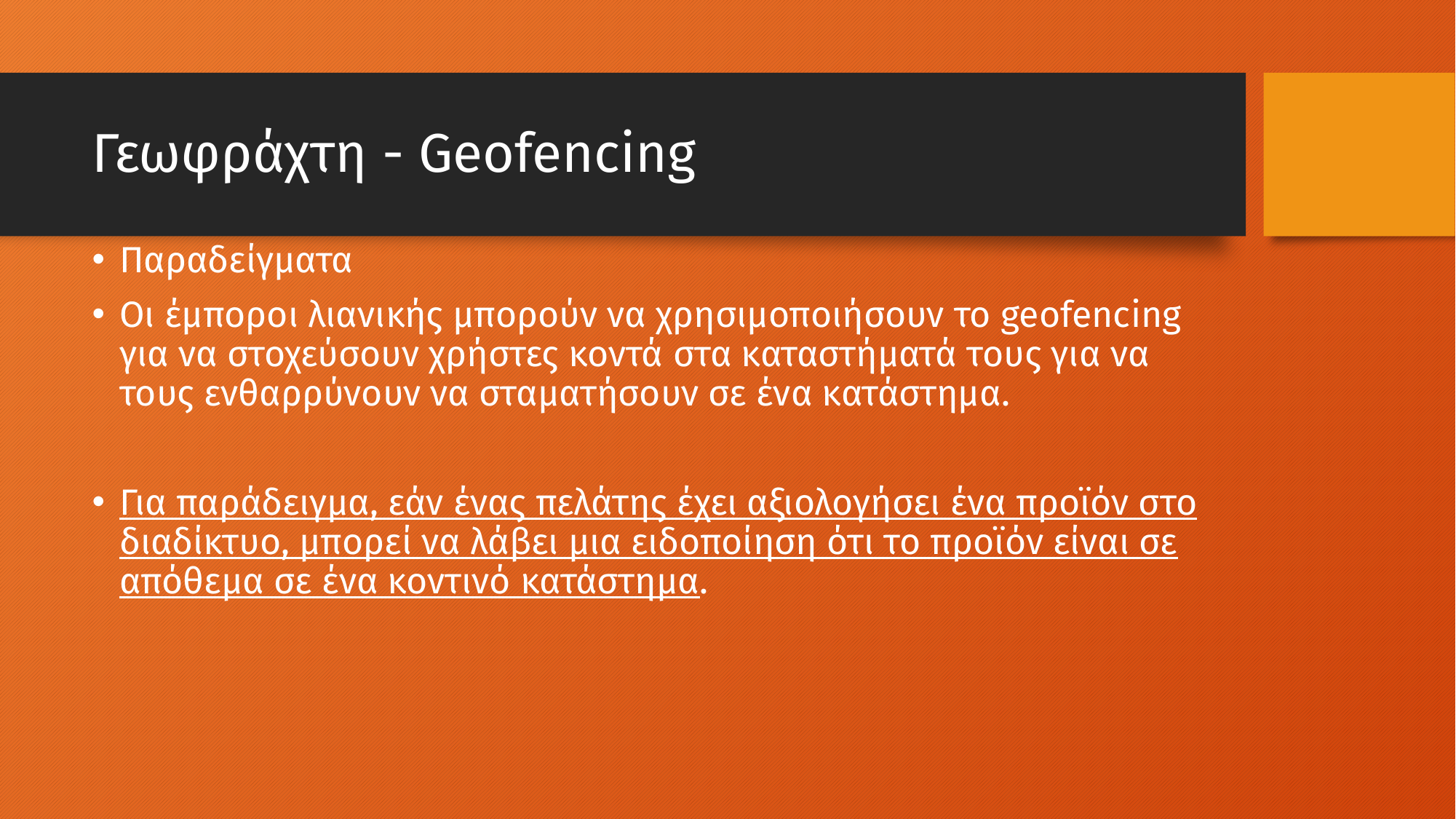

# Γεωφράχτη - Geofencing
Παραδείγματα
Οι έμποροι λιανικής μπορούν να χρησιμοποιήσουν το geofencing για να στοχεύσουν χρήστες κοντά στα καταστήματά τους για να τους ενθαρρύνουν να σταματήσουν σε ένα κατάστημα.

Για παράδειγμα, εάν ένας πελάτης έχει αξιολογήσει ένα προϊόν στο διαδίκτυο, μπορεί να λάβει μια ειδοποίηση ότι το προϊόν είναι σε απόθεμα σε ένα κοντινό κατάστημα.